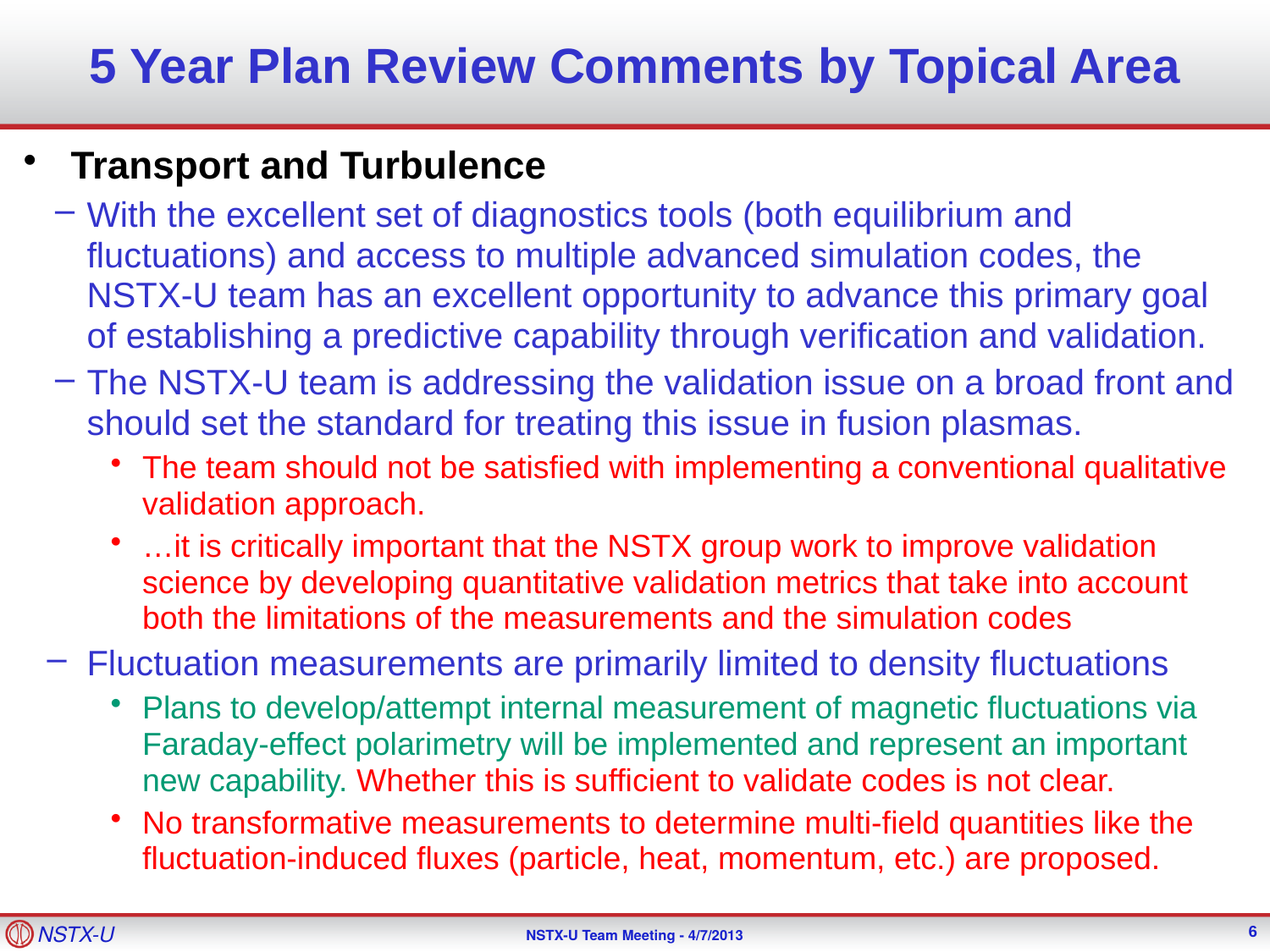

# 5 Year Plan Review Comments by Topical Area
Transport and Turbulence
With the excellent set of diagnostics tools (both equilibrium and fluctuations) and access to multiple advanced simulation codes, the NSTX-U team has an excellent opportunity to advance this primary goal of establishing a predictive capability through verification and validation.
The NSTX-U team is addressing the validation issue on a broad front and should set the standard for treating this issue in fusion plasmas.
The team should not be satisfied with implementing a conventional qualitative validation approach.
…it is critically important that the NSTX group work to improve validation science by developing quantitative validation metrics that take into account both the limitations of the measurements and the simulation codes
Fluctuation measurements are primarily limited to density fluctuations
Plans to develop/attempt internal measurement of magnetic fluctuations via Faraday-effect polarimetry will be implemented and represent an important new capability. Whether this is sufficient to validate codes is not clear.
No transformative measurements to determine multi-field quantities like the fluctuation-induced fluxes (particle, heat, momentum, etc.) are proposed.
6